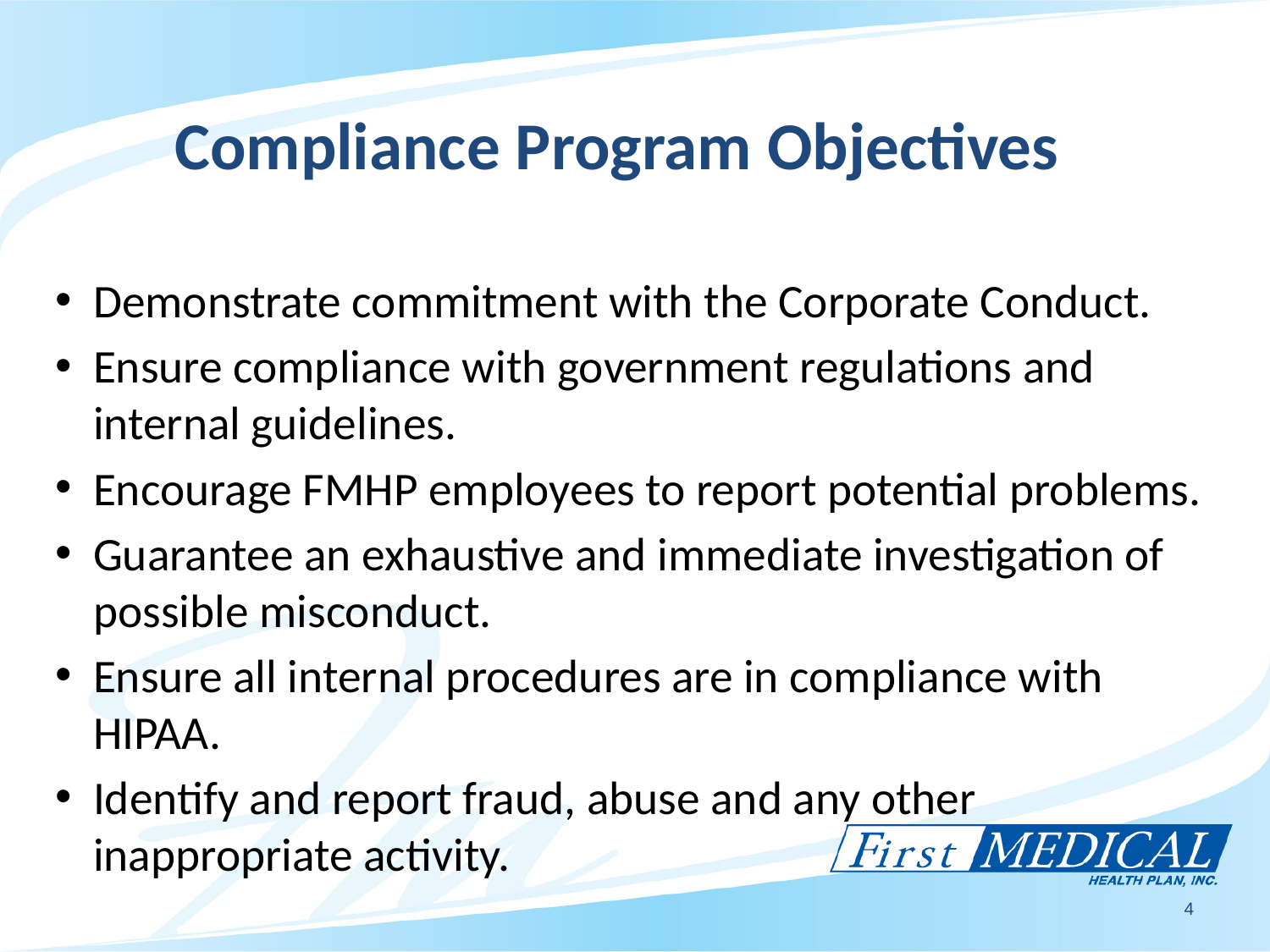

# Compliance Program Objectives
Demonstrate commitment with the Corporate Conduct.
Ensure compliance with government regulations and internal guidelines.
Encourage FMHP employees to report potential problems.
Guarantee an exhaustive and immediate investigation of possible misconduct.
Ensure all internal procedures are in compliance with HIPAA.
Identify and report fraud, abuse and any other inappropriate activity.

4